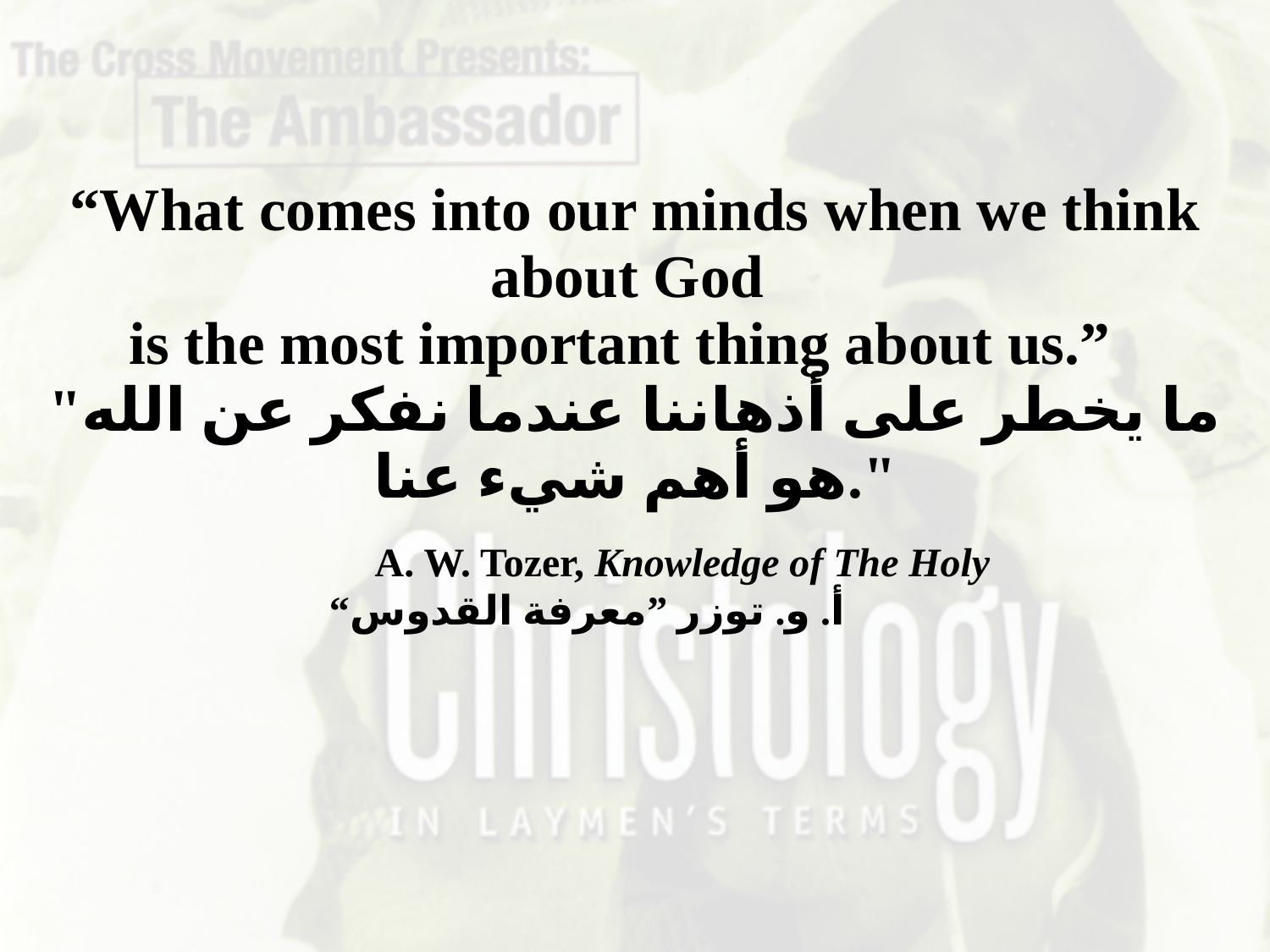

“What comes into our minds when we think about God
is the most important thing about us.”
"ما يخطر على أذهاننا عندما نفكر عن الله هو أهم شيء عنا."
A. W. Tozer, Knowledge of The Holy
أ. و. توزر ”معرفة القدوس“